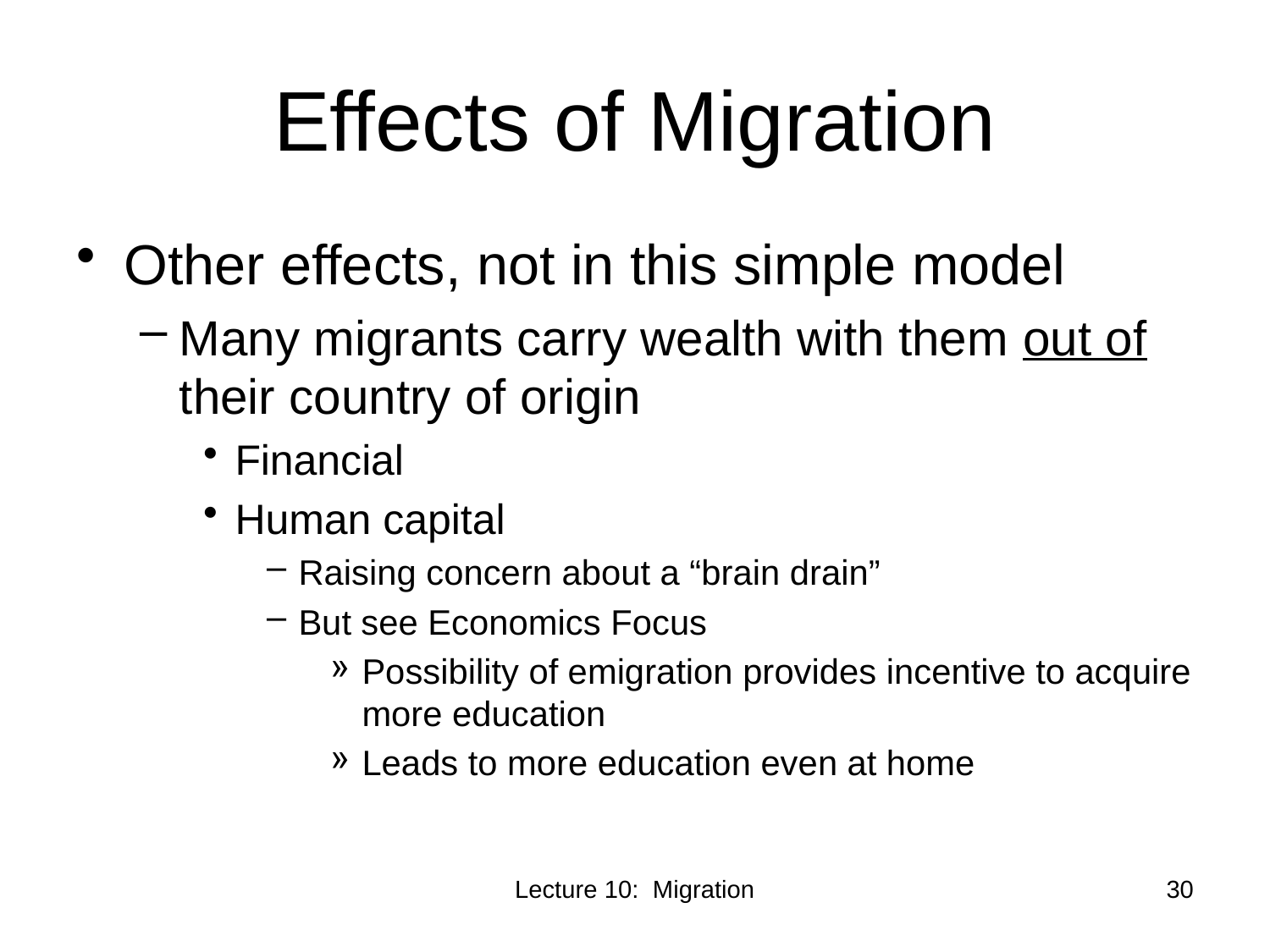

# Effects of Migration
Other effects, not in this simple model
Many migrants carry wealth with them out of their country of origin
Financial
Human capital
Raising concern about a “brain drain”
But see Economics Focus
Possibility of emigration provides incentive to acquire more education
Leads to more education even at home

Lecture 10:  Migration
30